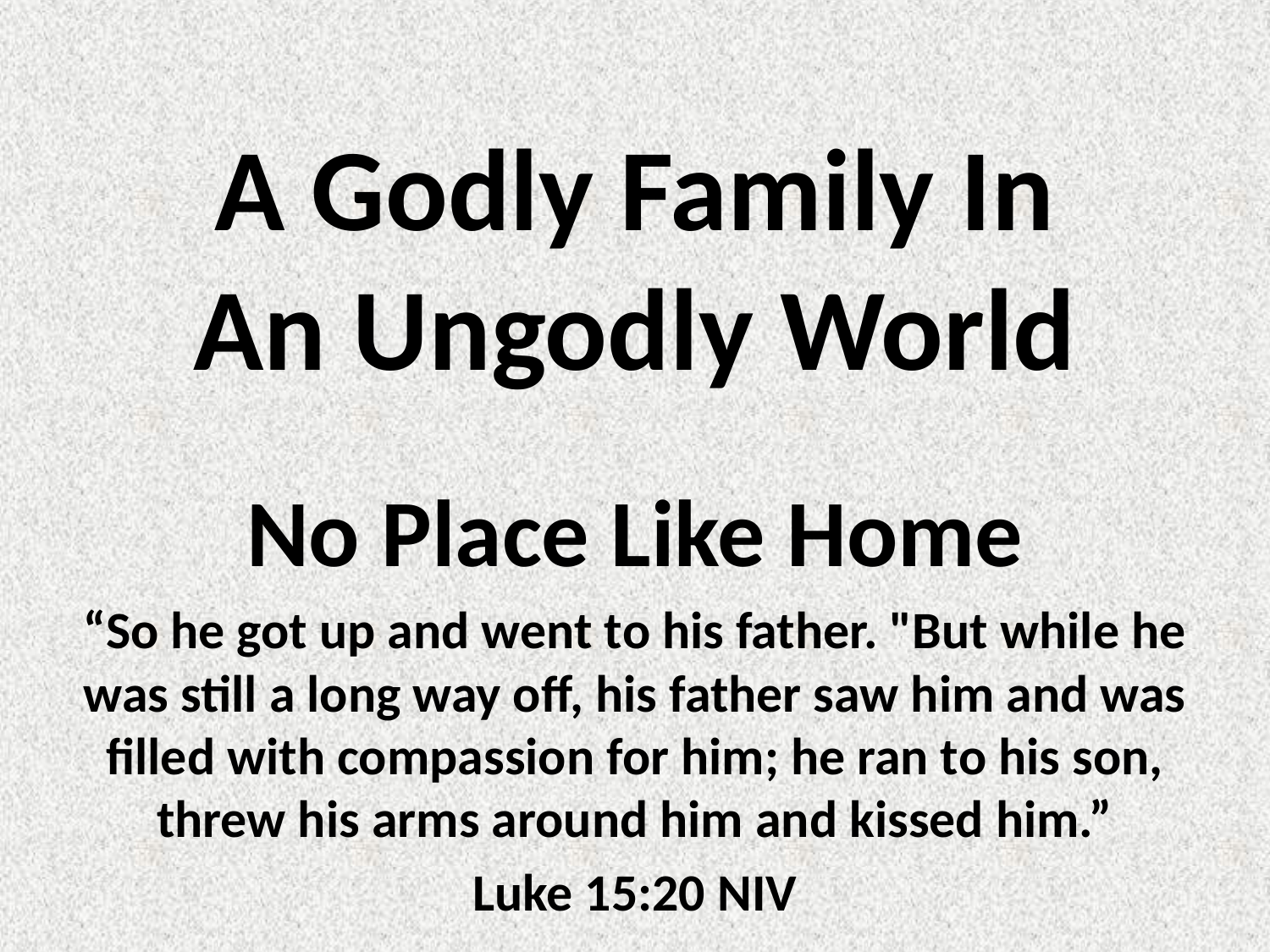

# A Godly Family In An Ungodly World
No Place Like Home
“So he got up and went to his father. "But while he was still a long way off, his father saw him and was filled with compassion for him; he ran to his son, threw his arms around him and kissed him.”
Luke 15:20 NIV